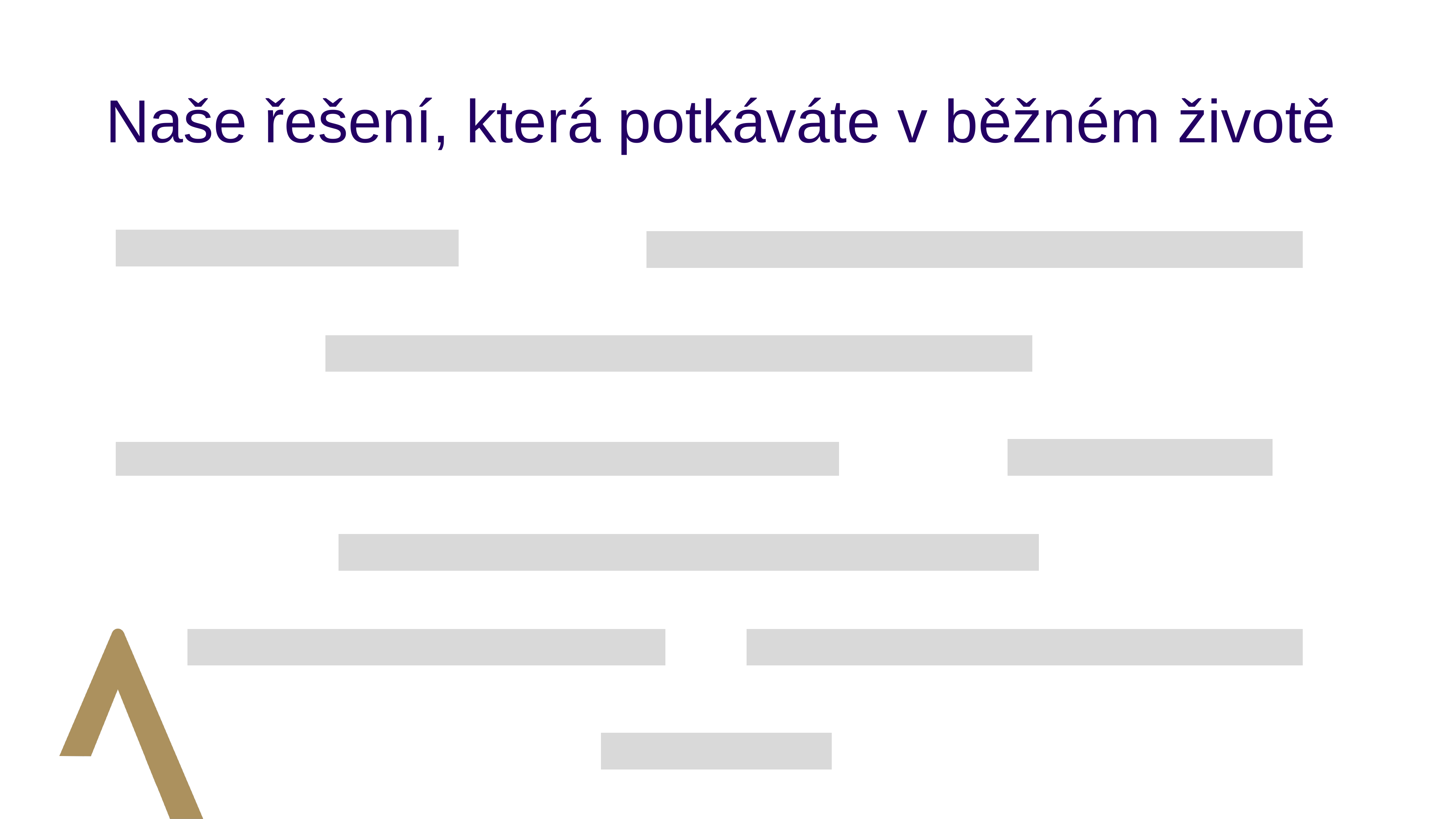

# Naše řešení, která potkáváte v běžném životě
PORTÁL OBČANA
MOBILNÍ BANKA KOMERČNÍ  BANKY
SYSTÉM ZÁKLADNÍCH REGISTRŮ STÁTU
SČÍTÁNÍ LIDU
ŽÁDOSTI O OBČANSKÉ PRŮKAZY A PASY
OUTSOURCING IT PRO MCDONALDS
BANKOVNÍ IDENTITA ČSOB
ELEKTRONICKÁ NESCHOPENKA
MyŠKODA